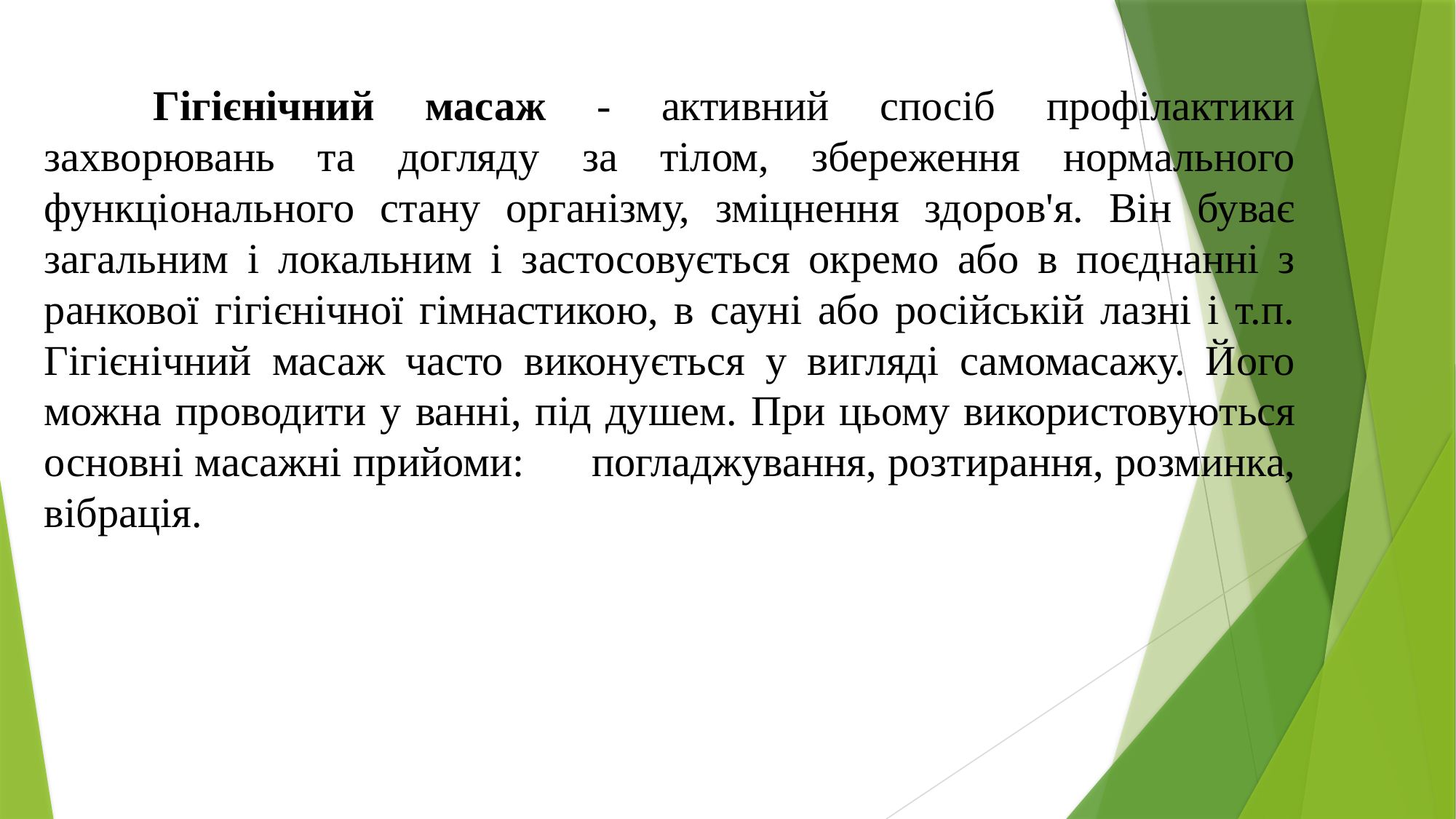

Гігієнічний масаж - активний спосіб профілактики захворювань та догляду за тілом, збереження нормального функціонального стану організму, зміцнення здоров'я. Він буває загальним і локальним і застосовується окремо або в поєднанні з ранкової гігієнічної гімнастикою, в сауні або російській лазні і т.п. Гігієнічний масаж часто виконується у вигляді самомасажу. Його можна проводити у ванні, під душем. При цьому використовуються основні масажні прийоми:	погладжування, розтирання, розминка, вібрація.